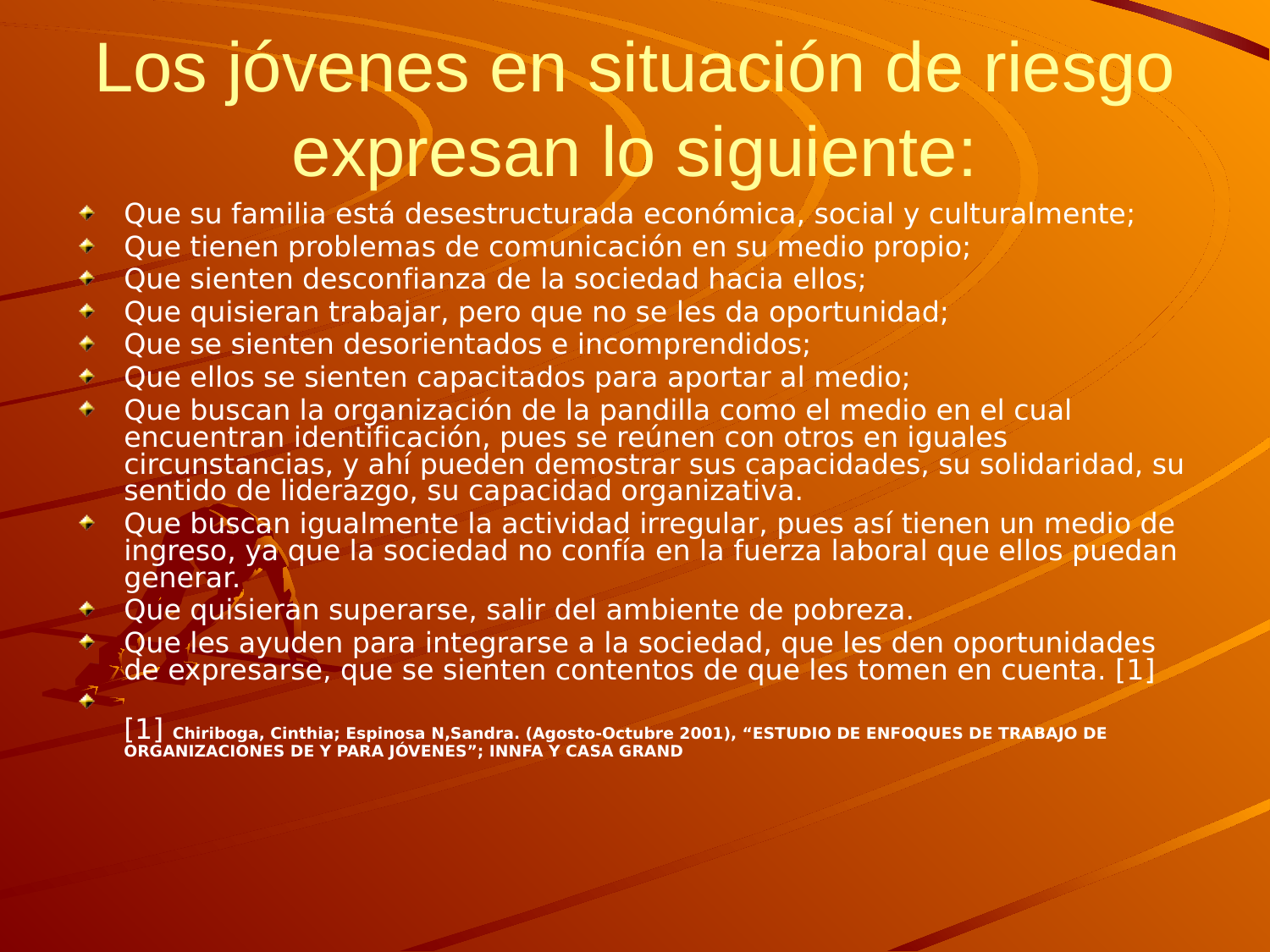

# Los jóvenes en situación de riesgo expresan lo siguiente:
Que su familia está desestructurada económica, social y culturalmente;
Que tienen problemas de comunicación en su medio propio;
Que sienten desconfianza de la sociedad hacia ellos;
Que quisieran trabajar, pero que no se les da oportunidad;
Que se sienten desorientados e incomprendidos;
Que ellos se sienten capacitados para aportar al medio;
Que buscan la organización de la pandilla como el medio en el cual encuentran identificación, pues se reúnen con otros en iguales circunstancias, y ahí pueden demostrar sus capacidades, su solidaridad, su sentido de liderazgo, su capacidad organizativa.
Que buscan igualmente la actividad irregular, pues así tienen un medio de ingreso, ya que la sociedad no confía en la fuerza laboral que ellos puedan generar.
Que quisieran superarse, salir del ambiente de pobreza.
Que les ayuden para integrarse a la sociedad, que les den oportunidades de expresarse, que se sienten contentos de que les tomen en cuenta. [1]
[1] Chiriboga, Cinthia; Espinosa N,Sandra. (Agosto-Octubre 2001), “ESTUDIO DE ENFOQUES DE TRABAJO DE ORGANIZACIONES DE Y PARA JÓVENES”; INNFA Y CASA GRAND